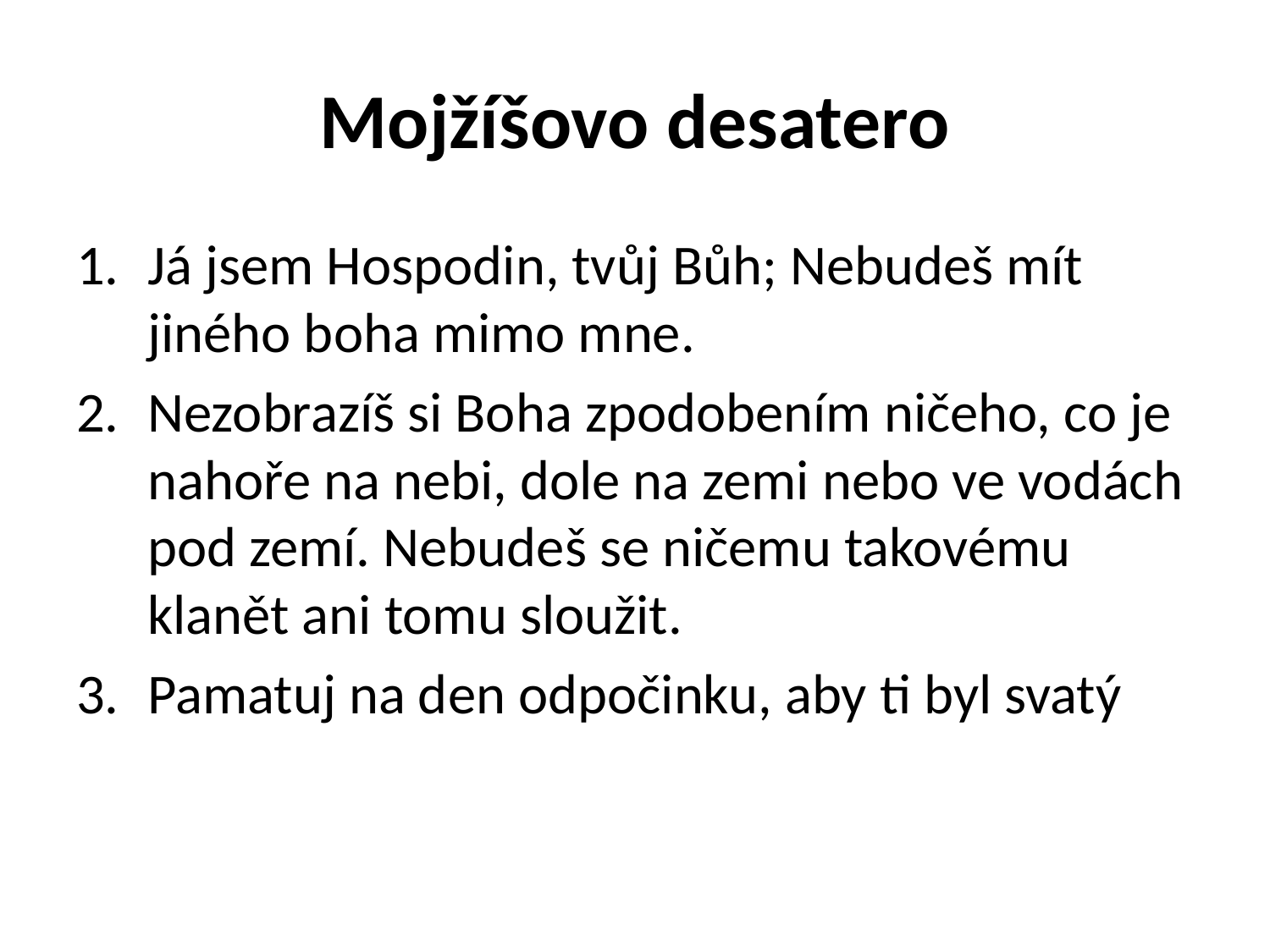

# Mojžíšovo desatero
Já jsem Hospodin, tvůj Bůh; Nebudeš mít jiného boha mimo mne.
Nezobrazíš si Boha zpodobením ničeho, co je nahoře na nebi, dole na zemi nebo ve vodách pod zemí. Nebudeš se ničemu takovému klanět ani tomu sloužit.
Pamatuj na den odpočinku, aby ti byl svatý